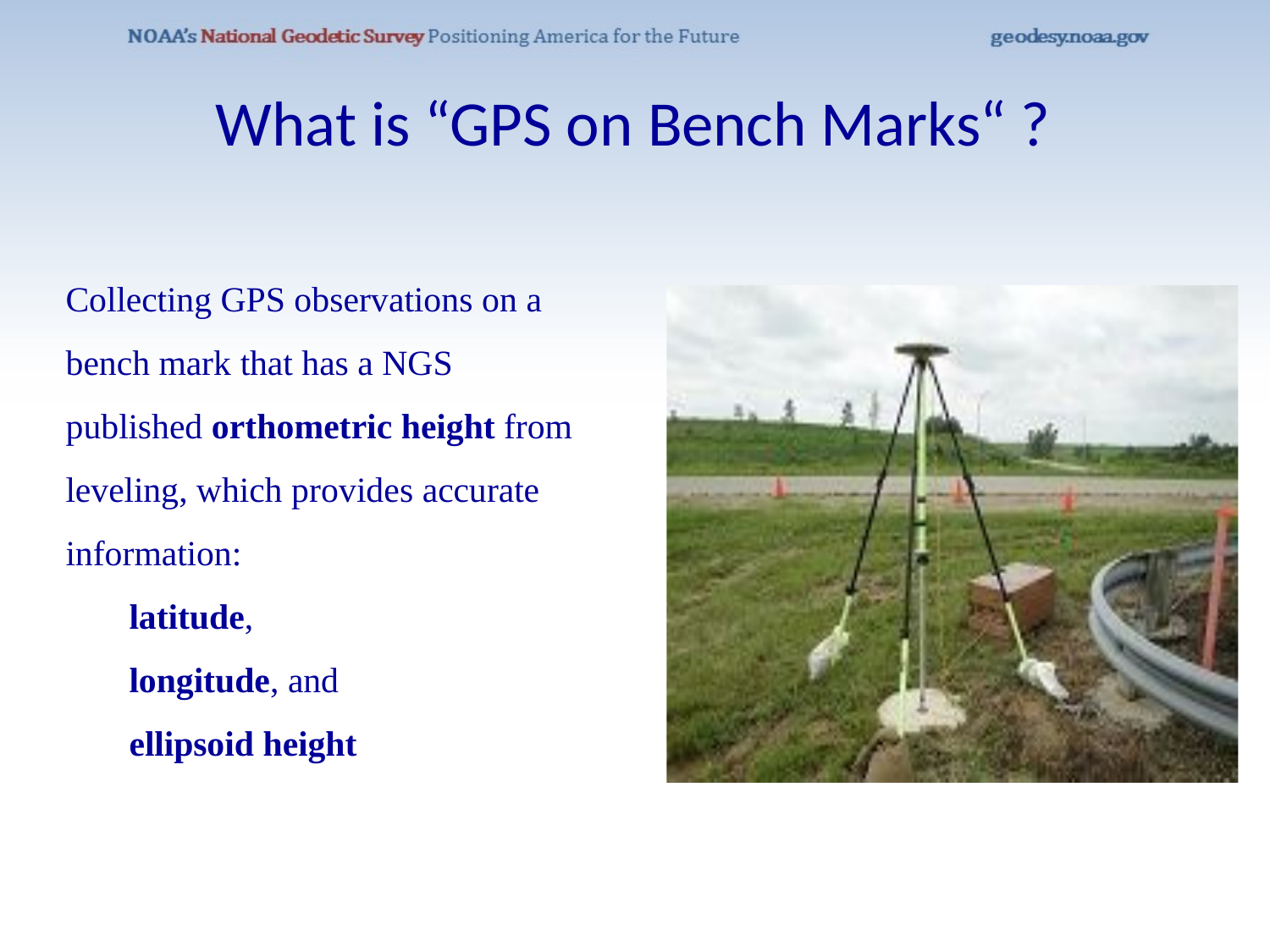

# What is “GPS on Bench Marks“ ?
Collecting GPS observations on a  bench mark that has a NGS published orthometric height from leveling, which provides accurate information:
latitude,  longitude, and  ellipsoid height